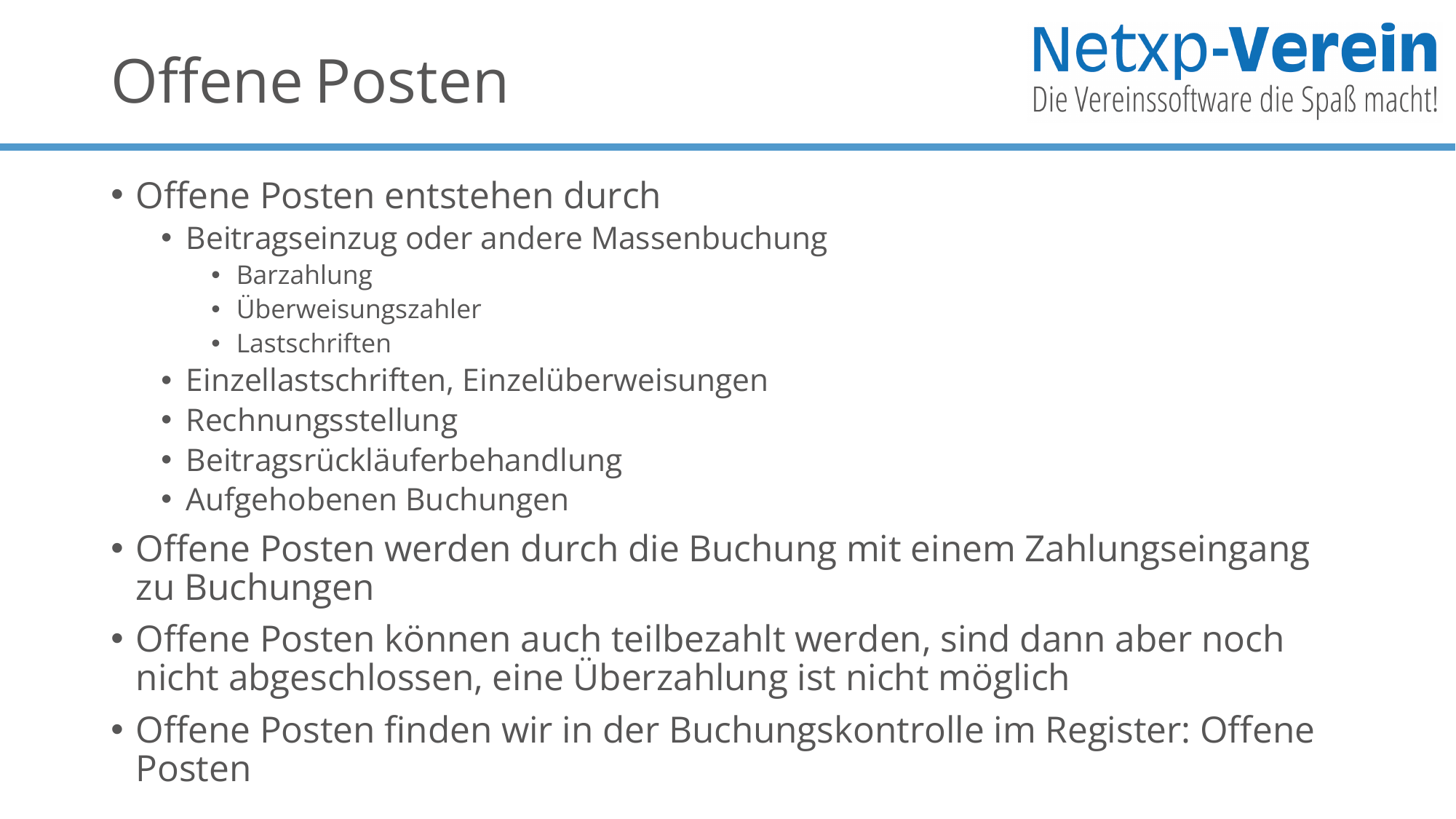

# Offene Posten
Offene Posten entstehen durch
Beitragseinzug oder andere Massenbuchung
Barzahlung
Überweisungszahler
Lastschriften
Einzellastschriften, Einzelüberweisungen
Rechnungsstellung
Beitragsrückläuferbehandlung
Aufgehobenen Buchungen
Offene Posten werden durch die Buchung mit einem Zahlungseingang zu Buchungen
Offene Posten können auch teilbezahlt werden, sind dann aber noch nicht abgeschlossen, eine Überzahlung ist nicht möglich
Offene Posten finden wir in der Buchungskontrolle im Register: Offene Posten